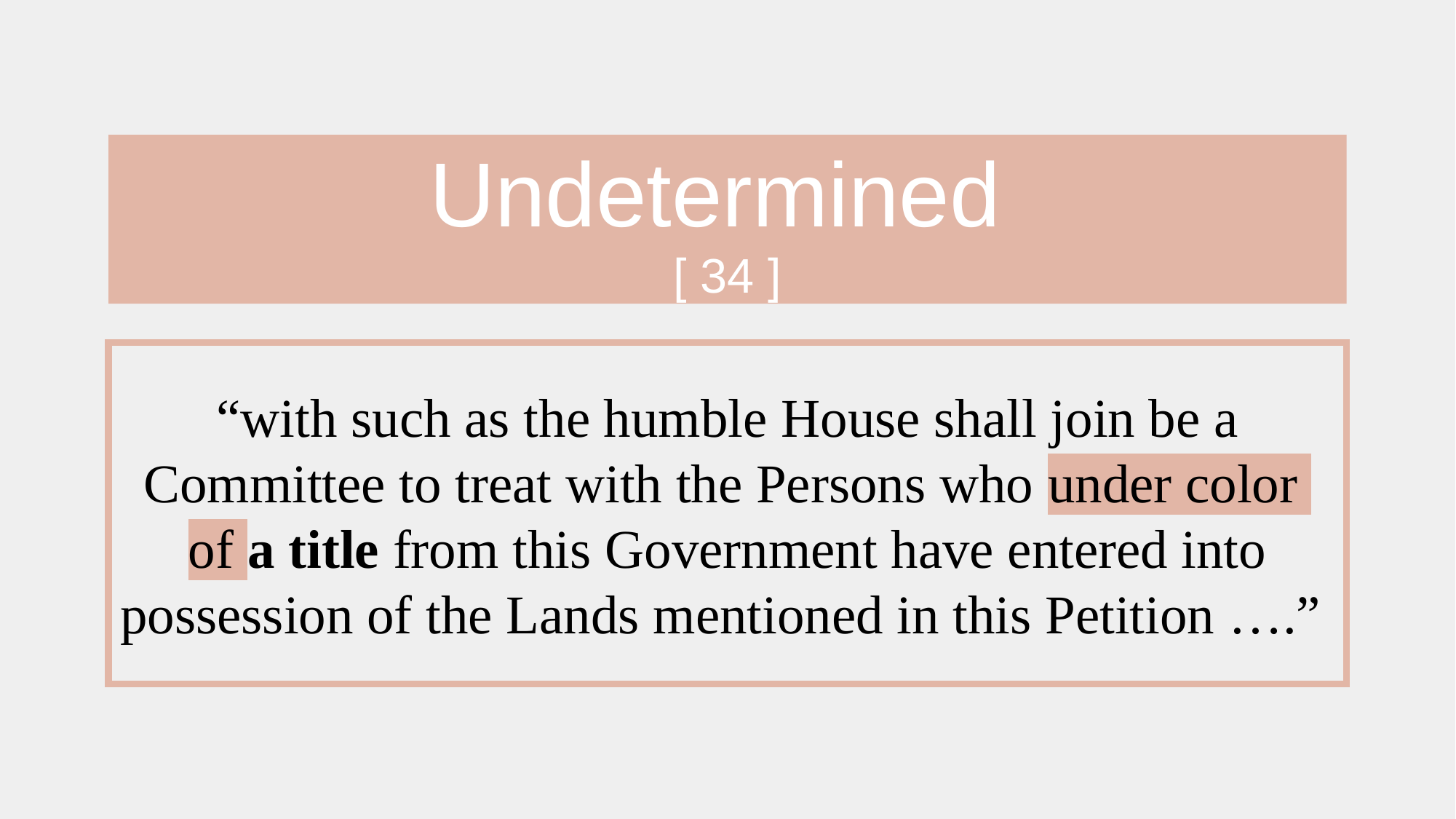

Undetermined
[ 34 ]
“with such as the humble House shall join be a Committee to treat with the Persons who under color
of a title from this Government have entered into possession of the Lands mentioned in this Petition ….”